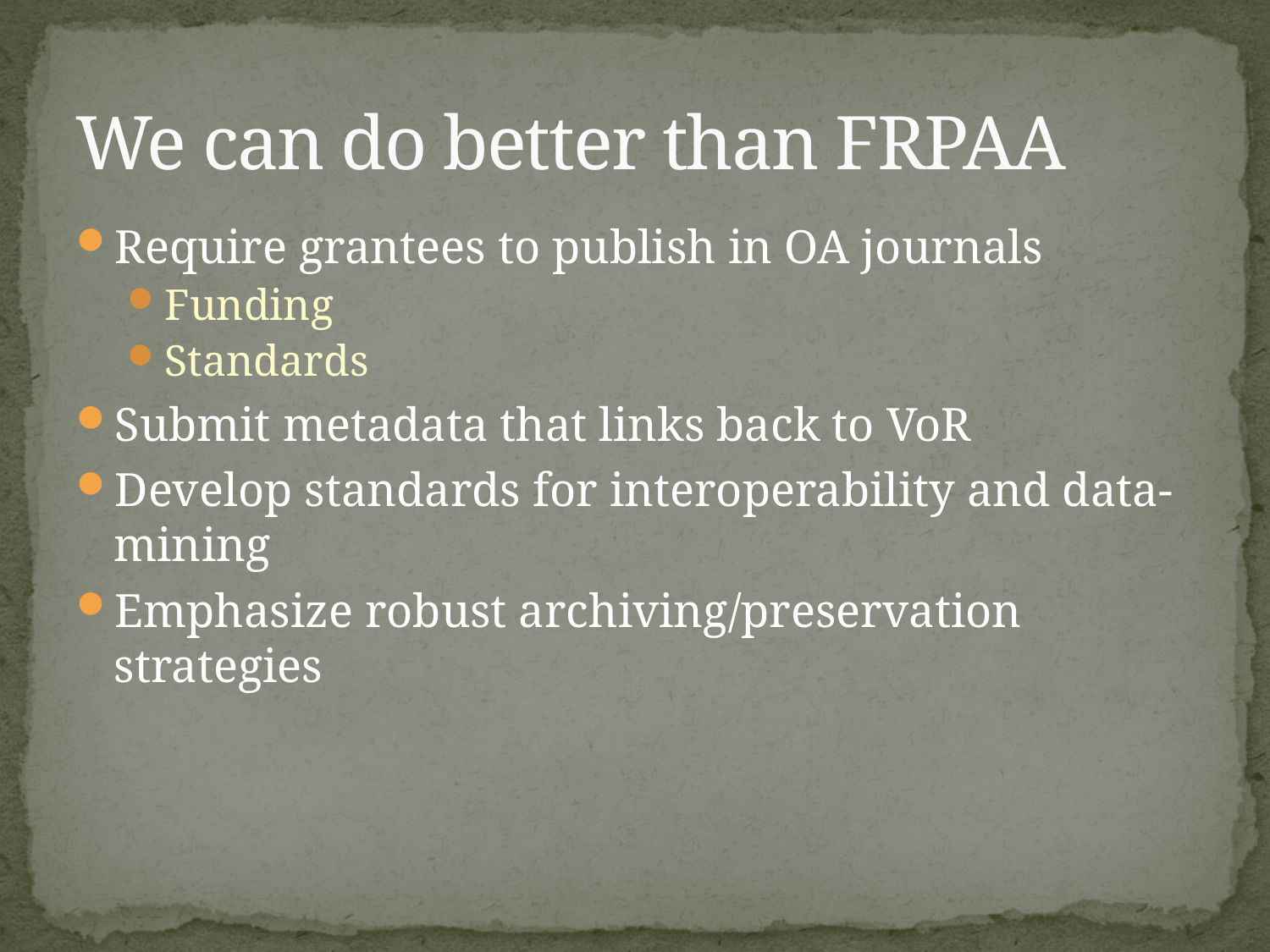

# We can do better than FRPAA
Require grantees to publish in OA journals
Funding
Standards
Submit metadata that links back to VoR
Develop standards for interoperability and data-mining
Emphasize robust archiving/preservation strategies